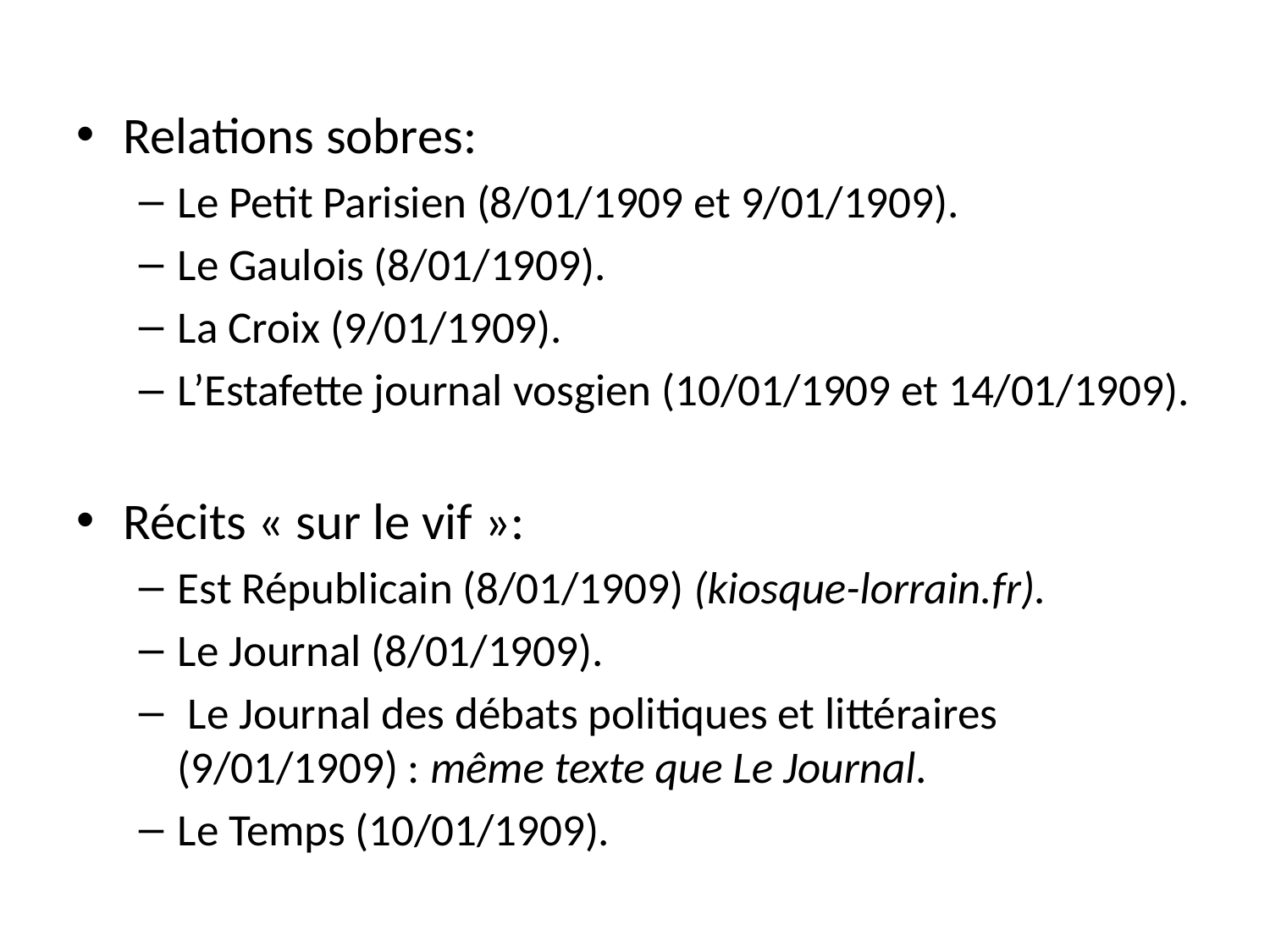

Relations sobres:
Le Petit Parisien (8/01/1909 et 9/01/1909).
Le Gaulois (8/01/1909).
La Croix (9/01/1909).
L’Estafette journal vosgien (10/01/1909 et 14/01/1909).

Récits « sur le vif »:
Est Républicain (8/01/1909) (kiosque-lorrain.fr).
Le Journal (8/01/1909).
 Le Journal des débats politiques et littéraires (9/01/1909) : même texte que Le Journal.
Le Temps (10/01/1909).